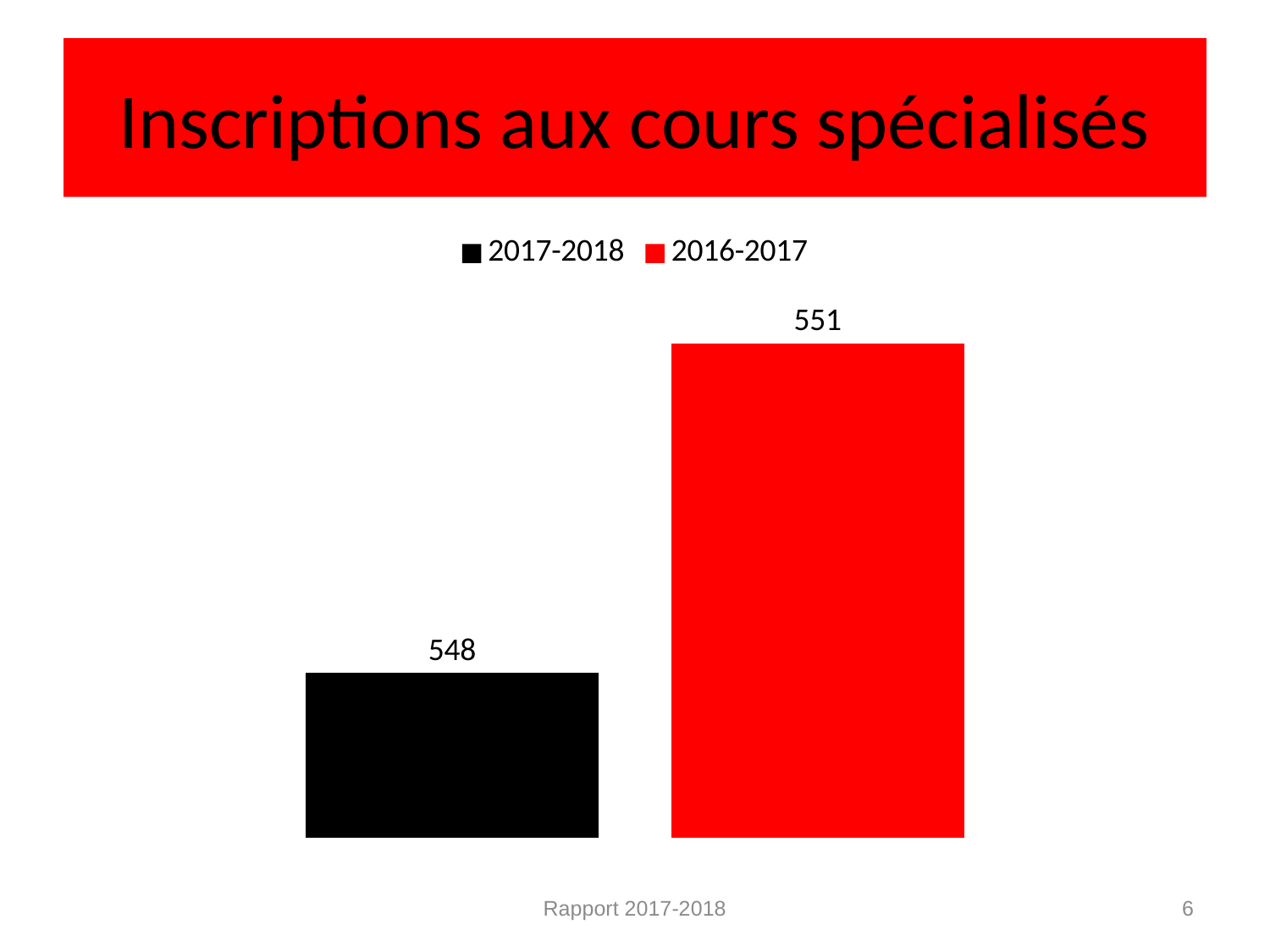

# Inscriptions aux cours spécialisés

### Chart

| Category | 2017-2018 | 2016-2017 |
|---|---|---|
| Cours spécialisés | 548.0 | 551.0 |
Rapport 2017-2018
6